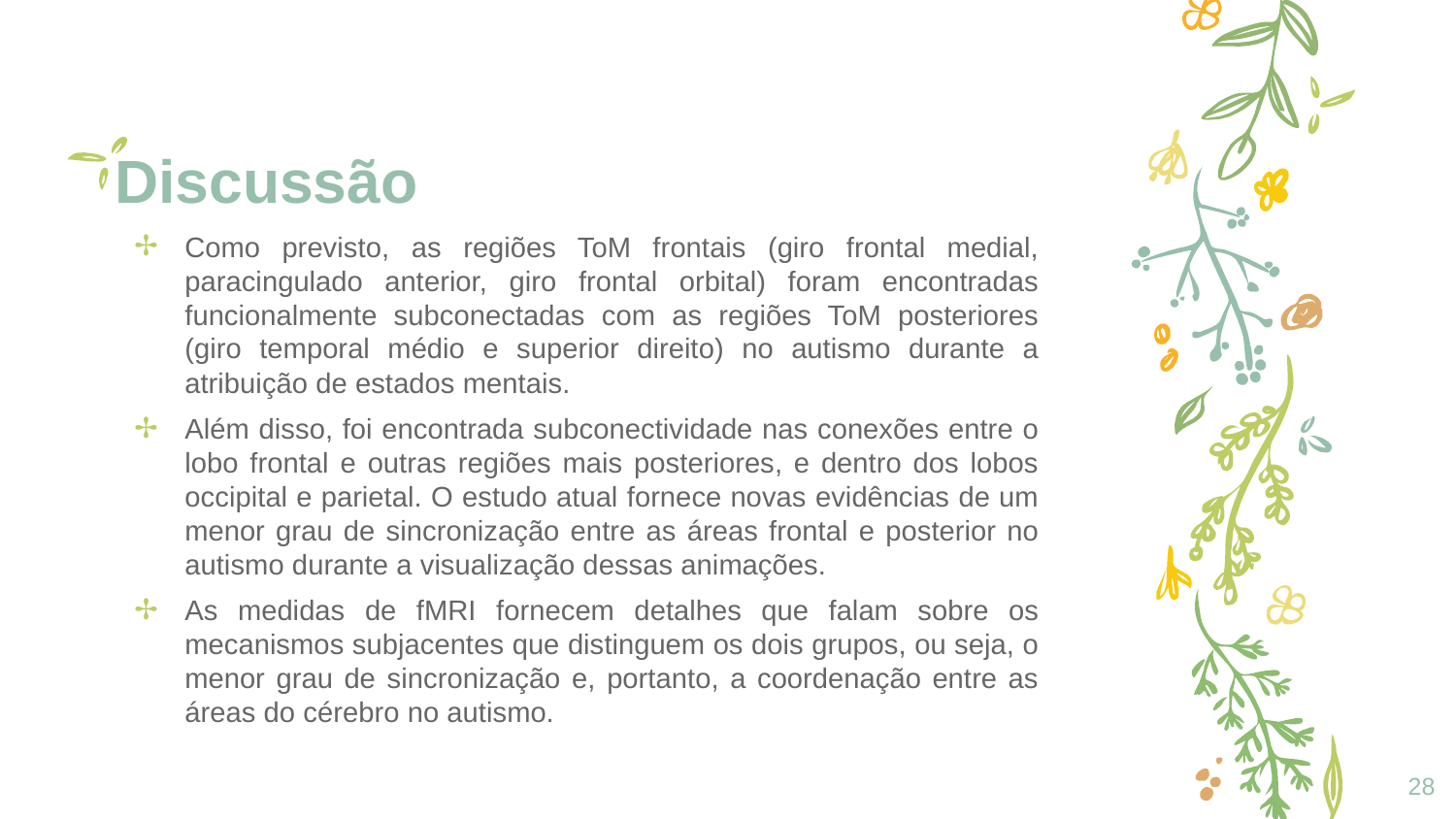

# Discussão
Como previsto, as regiões ToM frontais (giro frontal medial, paracingulado anterior, giro frontal orbital) foram encontradas funcionalmente subconectadas com as regiões ToM posteriores (giro temporal médio e superior direito) no autismo durante a atribuição de estados mentais.
Além disso, foi encontrada subconectividade nas conexões entre o lobo frontal e outras regiões mais posteriores, e dentro dos lobos occipital e parietal. O estudo atual fornece novas evidências de um menor grau de sincronização entre as áreas frontal e posterior no autismo durante a visualização dessas animações.
As medidas de fMRI fornecem detalhes que falam sobre os mecanismos subjacentes que distinguem os dois grupos, ou seja, o menor grau de sincronização e, portanto, a coordenação entre as áreas do cérebro no autismo.

28